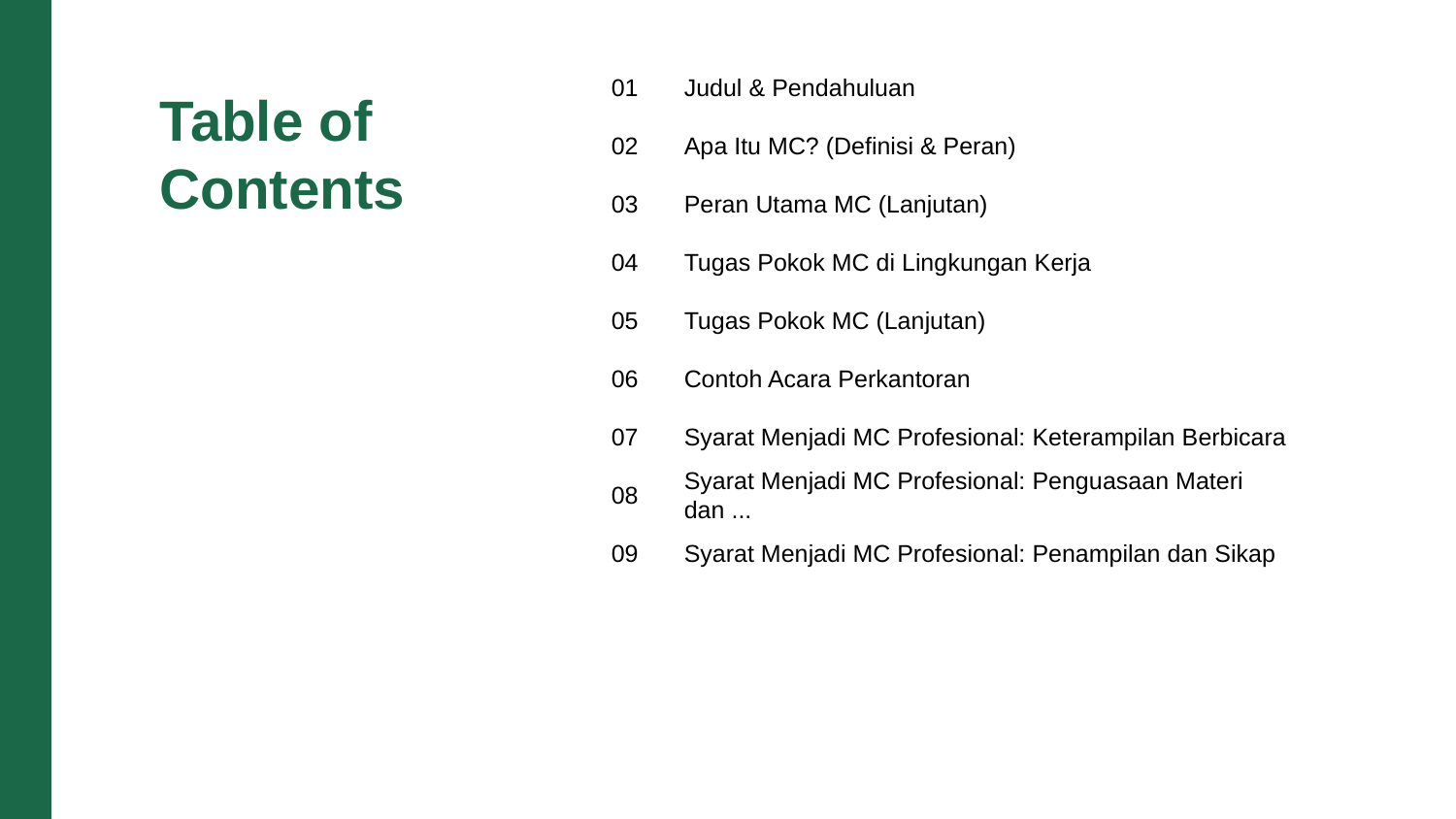

01
Judul & Pendahuluan
Table of Contents
02
Apa Itu MC? (Definisi & Peran)
03
Peran Utama MC (Lanjutan)
04
Tugas Pokok MC di Lingkungan Kerja
05
Tugas Pokok MC (Lanjutan)
06
Contoh Acara Perkantoran
07
Syarat Menjadi MC Profesional: Keterampilan Berbicara
08
Syarat Menjadi MC Profesional: Penguasaan Materi dan ...
09
Syarat Menjadi MC Profesional: Penampilan dan Sikap